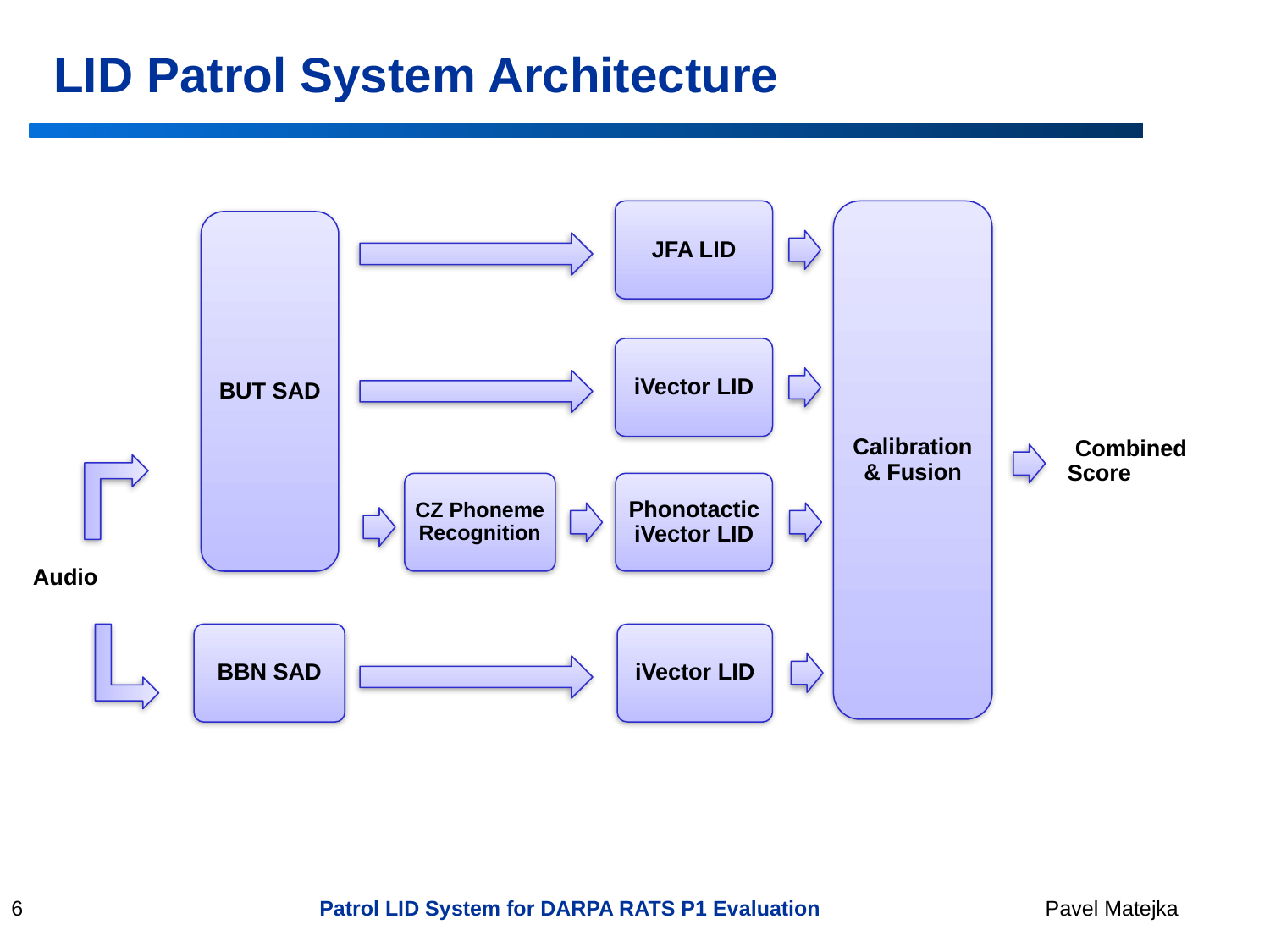

LID Patrol System Architecture
JFA LID
Calibration & Fusion
BUT SAD

iVector LID

Combined Score

CZ Phoneme Recognition
Phonotactic iVector LID

Audio
BBN SAD
iVector LID